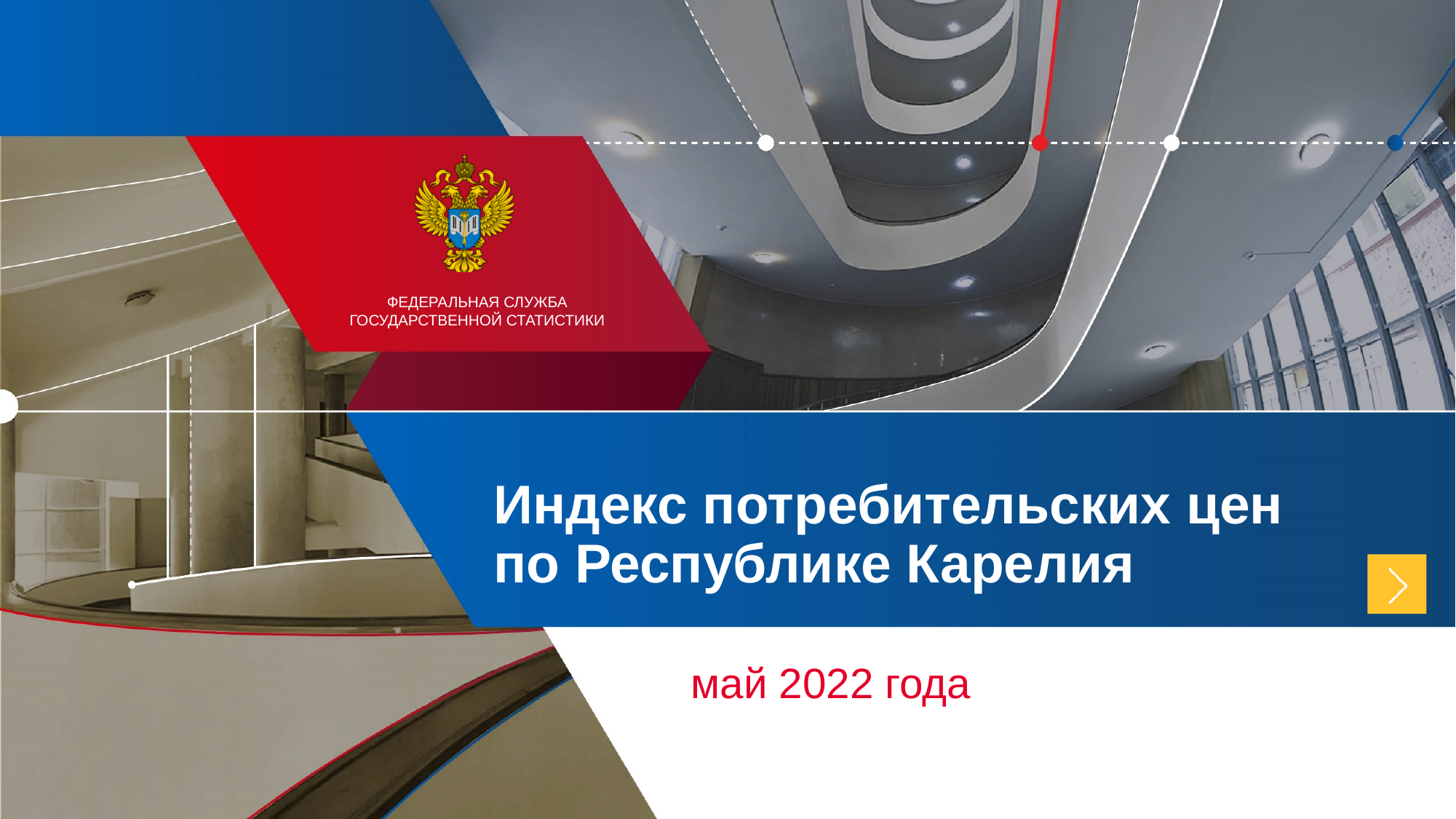

Индекс потребительских цен
по Республике Карелия
май 2022 года